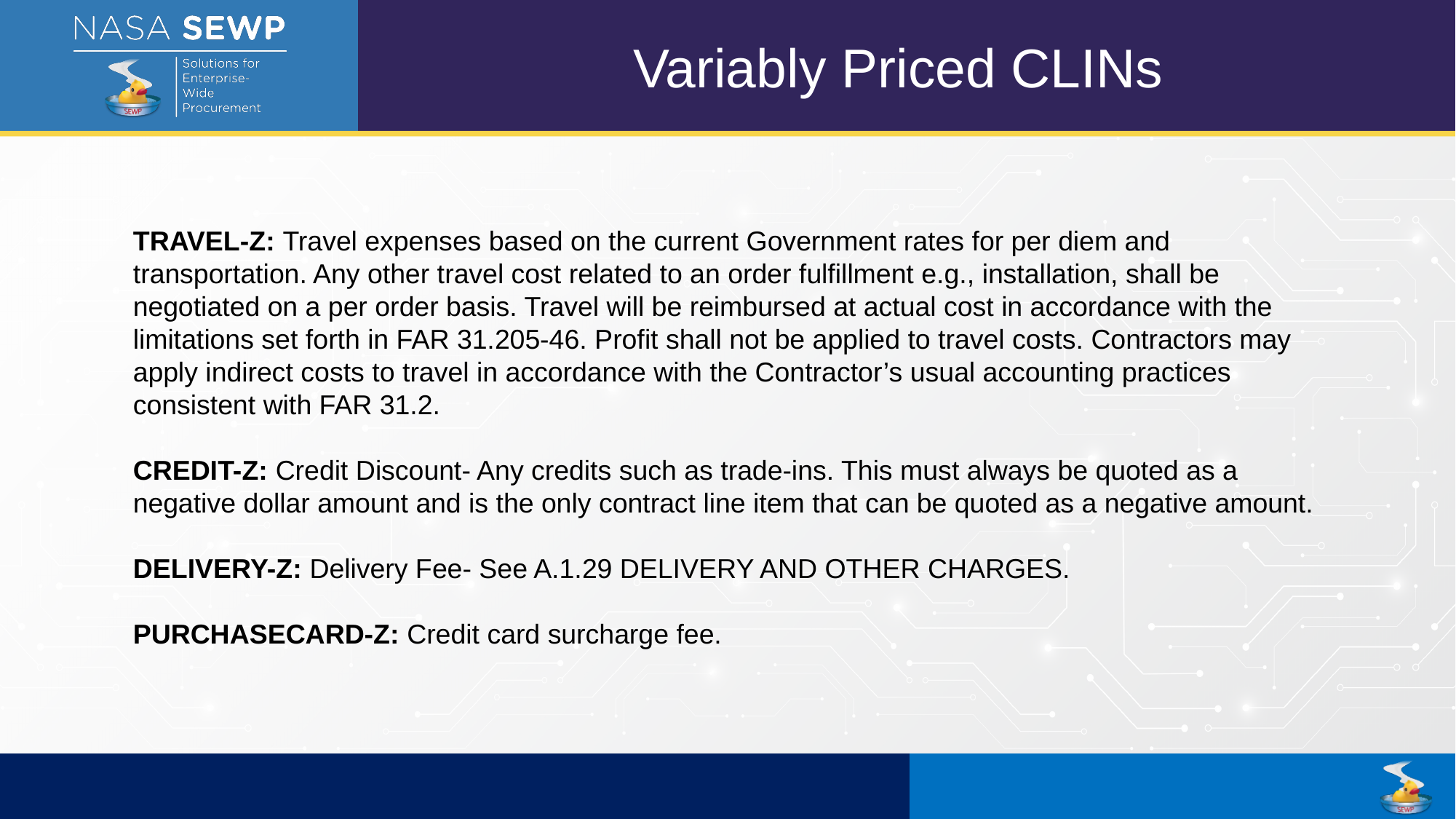

Variably Priced CLINs
TRAVEL-Z: Travel expenses based on the current Government rates for per diem and transportation. Any other travel cost related to an order fulfillment e.g., installation, shall be negotiated on a per order basis. Travel will be reimbursed at actual cost in accordance with the limitations set forth in FAR 31.205-46. Profit shall not be applied to travel costs. Contractors may apply indirect costs to travel in accordance with the Contractor’s usual accounting practices consistent with FAR 31.2.

CREDIT-Z: Credit Discount- Any credits such as trade-ins. This must always be quoted as a negative dollar amount and is the only contract line item that can be quoted as a negative amount.

DELIVERY-Z: Delivery Fee- See A.1.29 DELIVERY AND OTHER CHARGES.

PURCHASECARD-Z: Credit card surcharge fee.